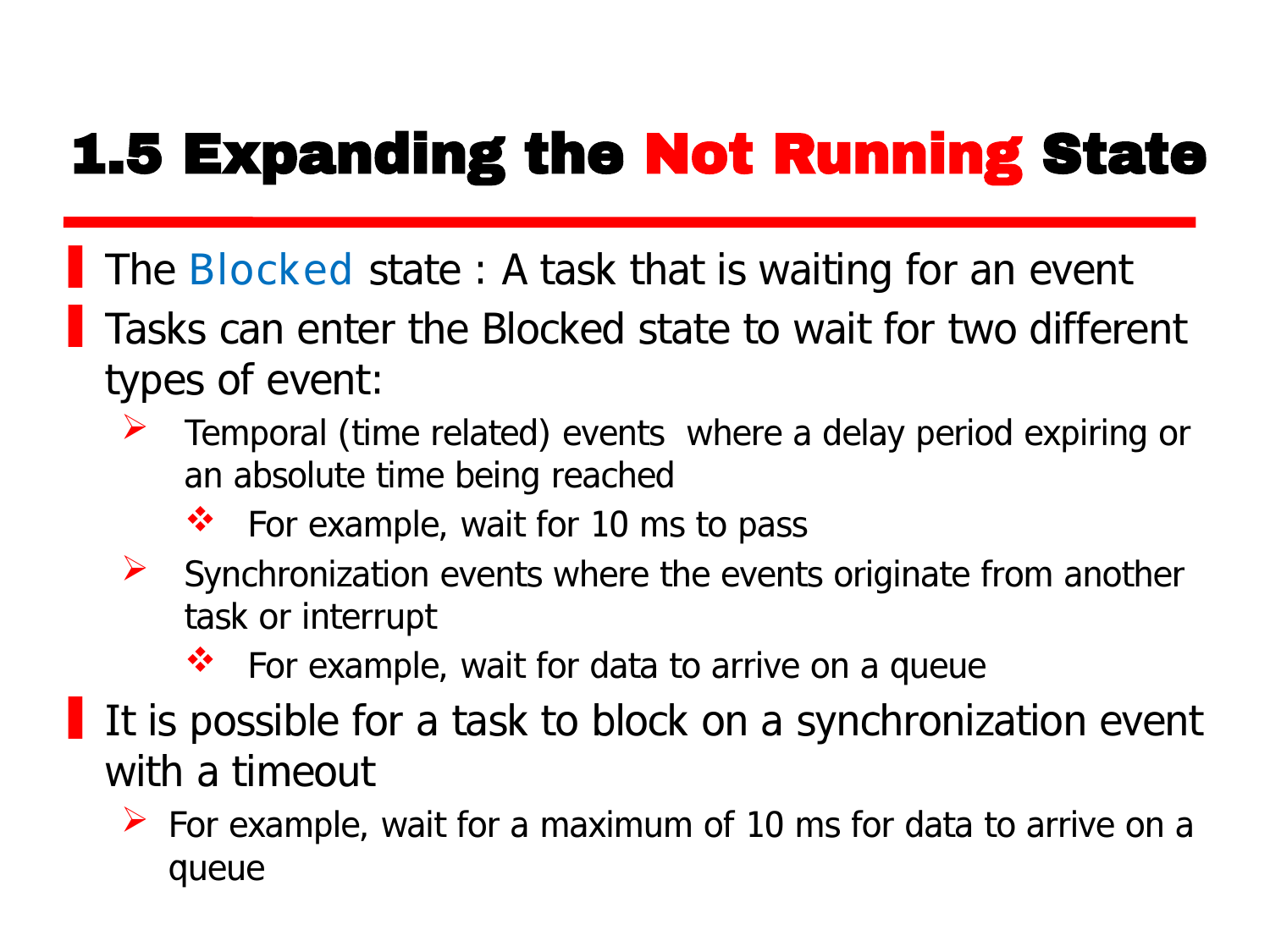

# 1.5 Expanding the Not Running State
The Blocked state : A task that is waiting for an event
Tasks can enter the Blocked state to wait for two different types of event:
Temporal (time related) events  where a delay period expiring or an absolute time being reached
For example, wait for 10 ms to pass
Synchronization events where the events originate from another task or interrupt
For example, wait for data to arrive on a queue
It is possible for a task to block on a synchronization event with a timeout
For example, wait for a maximum of 10 ms for data to arrive on a queue